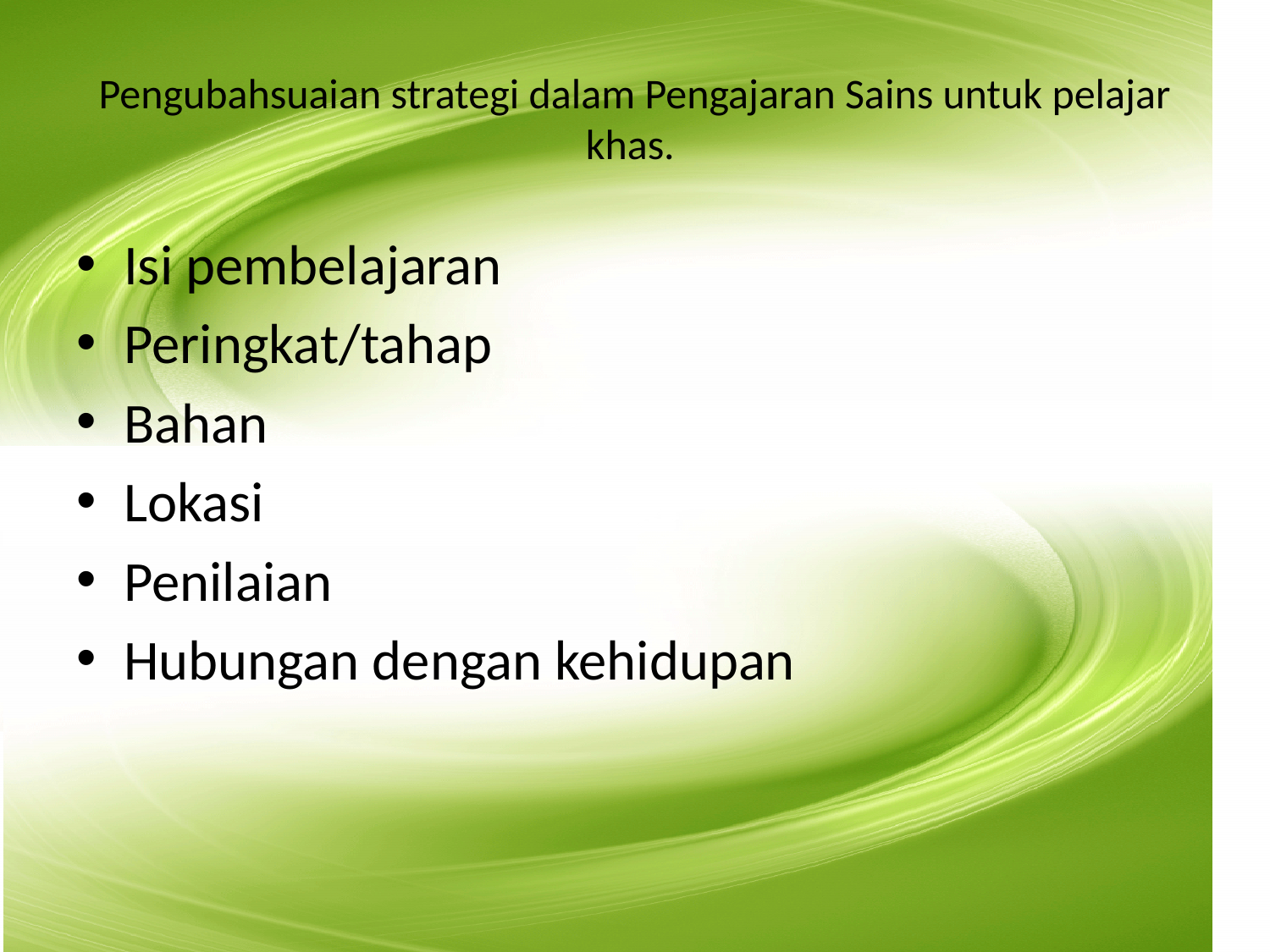

# Pengubahsuaian strategi dalam Pengajaran Sains untuk pelajar khas.
Isi pembelajaran
Peringkat/tahap
Bahan
Lokasi
Penilaian
Hubungan dengan kehidupan